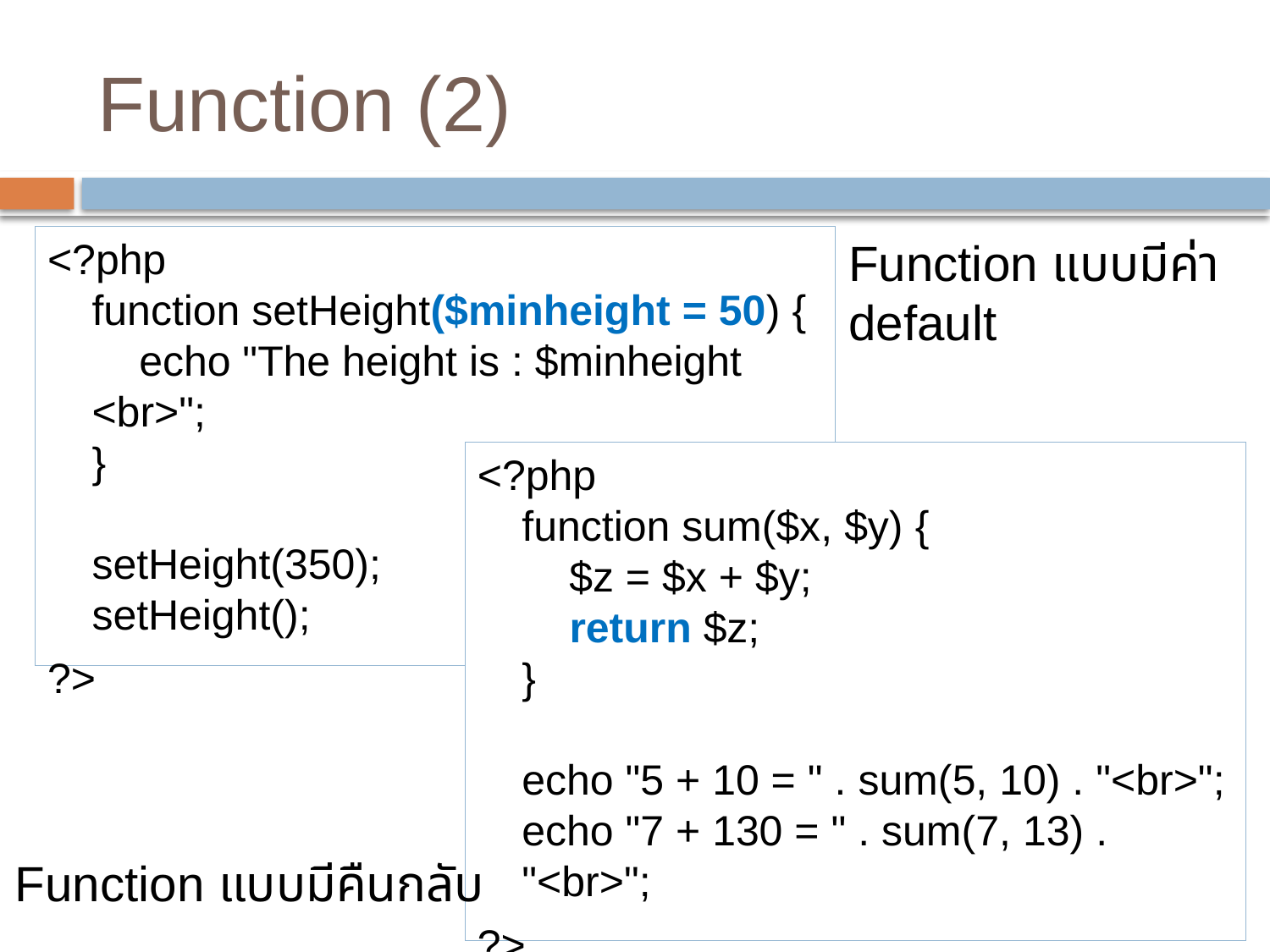

# Function (2)
<?php
function setHeight($minheight = 50) {
    echo "The height is : $minheight <br>";
}
setHeight(350);
setHeight();
?>
Function แบบมีค่า
default
<?php
function sum($x, $y) {
    $z = $x + $y;
    return $z;
}
echo "5 + 10 = " . sum(5, 10) . "<br>";
echo "7 + 130 = " . sum(7, 13) . "<br>";
?>
Function แบบมีคืนกลับ